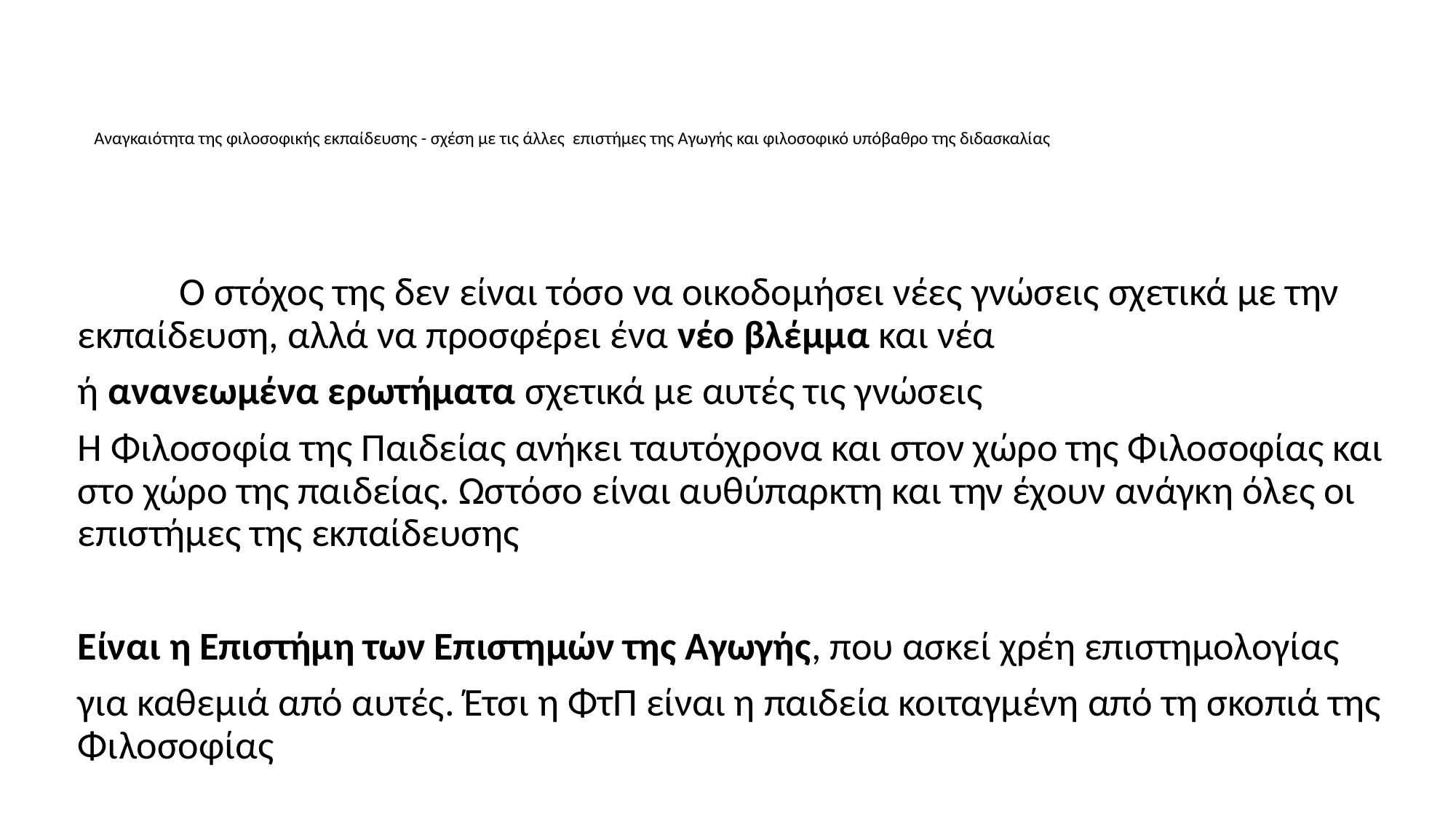

# Αναγκαιότητα της φιλοσοφικής εκπαίδευσης - σχέση με τις άλλες  επιστήμες της Αγωγής και φιλοσοφικό υπόβαθρο της διδασκαλίας
	Ο στόχος της δεν είναι τόσο να οικοδομήσει νέες γνώσεις σχετικά με την  εκπαίδευση, αλλά να προσφέρει ένα νέο βλέμμα και νέα
ή ανανεωμένα ερωτήματα σχετικά με αυτές τις γνώσεις
Η Φιλοσοφία της Παιδείας ανήκει ταυτόχρονα και στον χώρο της Φιλοσοφίας και  στο χώρο της παιδείας. Ωστόσο είναι αυθύπαρκτη και την έχουν ανάγκη όλες οι  επιστήμες της εκπαίδευσης

Είναι η Επιστήμη των Επιστημών της Αγωγής, που ασκεί χρέη επιστημολογίας
για καθεμιά από αυτές. Έτσι η ΦτΠ είναι η παιδεία κοιταγμένη από τη σκοπιά της  Φιλοσοφίας